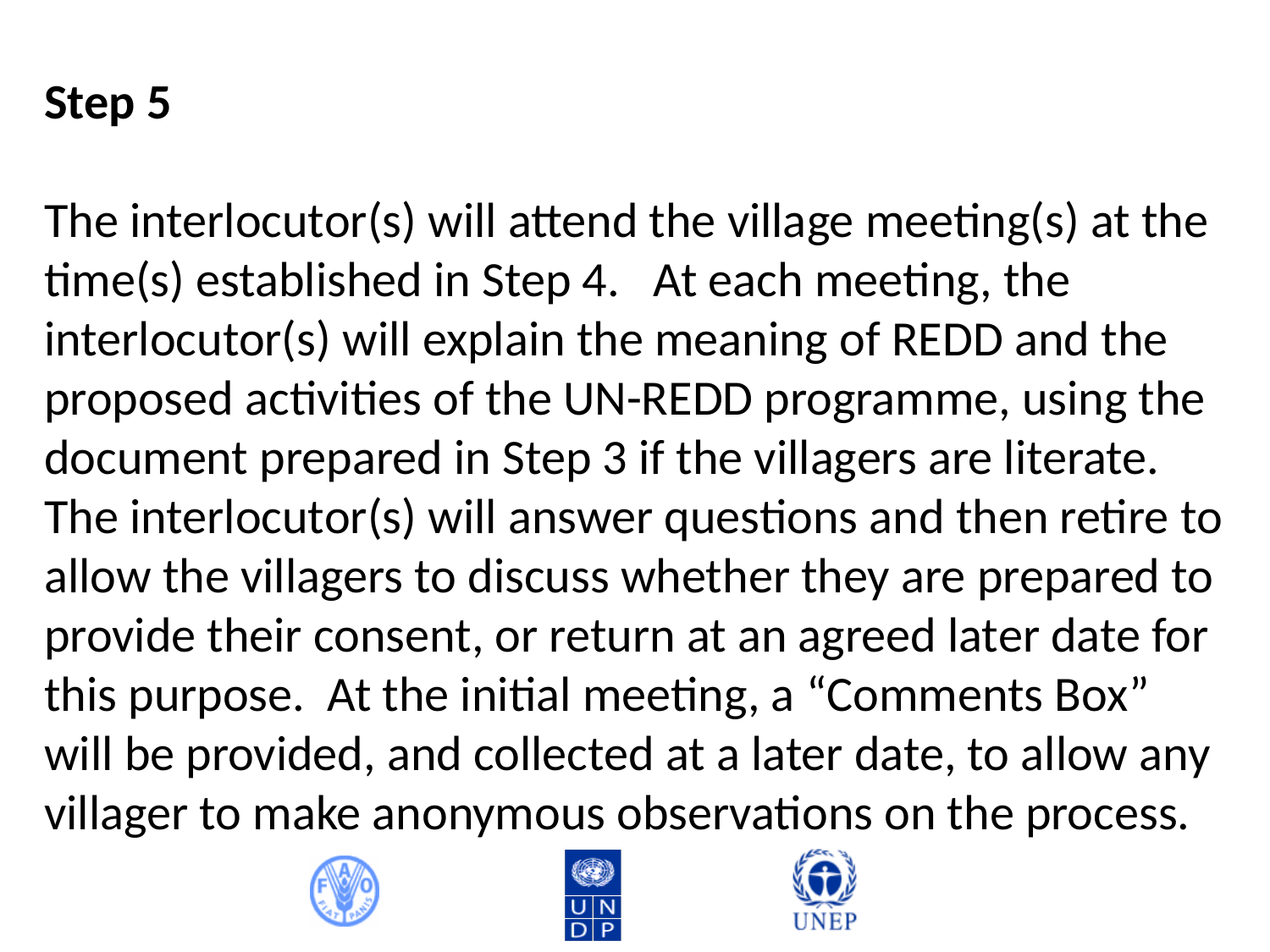

Step 5

The interlocutor(s) will attend the village meeting(s) at the time(s) established in Step 4.   At each meeting, the interlocutor(s) will explain the meaning of REDD and the proposed activities of the UN-REDD programme, using the document prepared in Step 3 if the villagers are literate.  The interlocutor(s) will answer questions and then retire to allow the villagers to discuss whether they are prepared to provide their consent, or return at an agreed later date for this purpose.  At the initial meeting, a “Comments Box” will be provided, and collected at a later date, to allow any villager to make anonymous observations on the process.